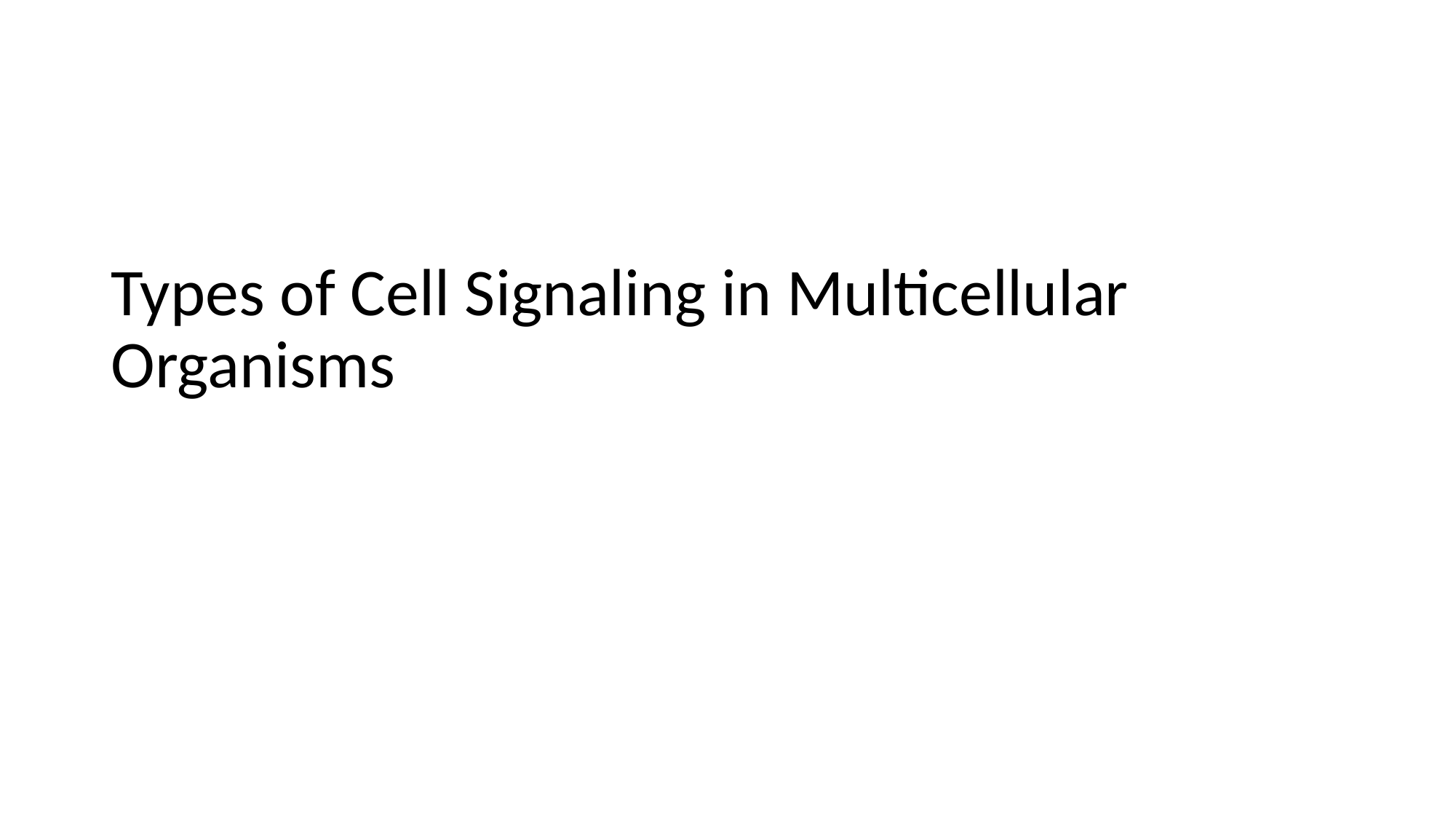

# Types of Cell Signaling in Multicellular Organisms